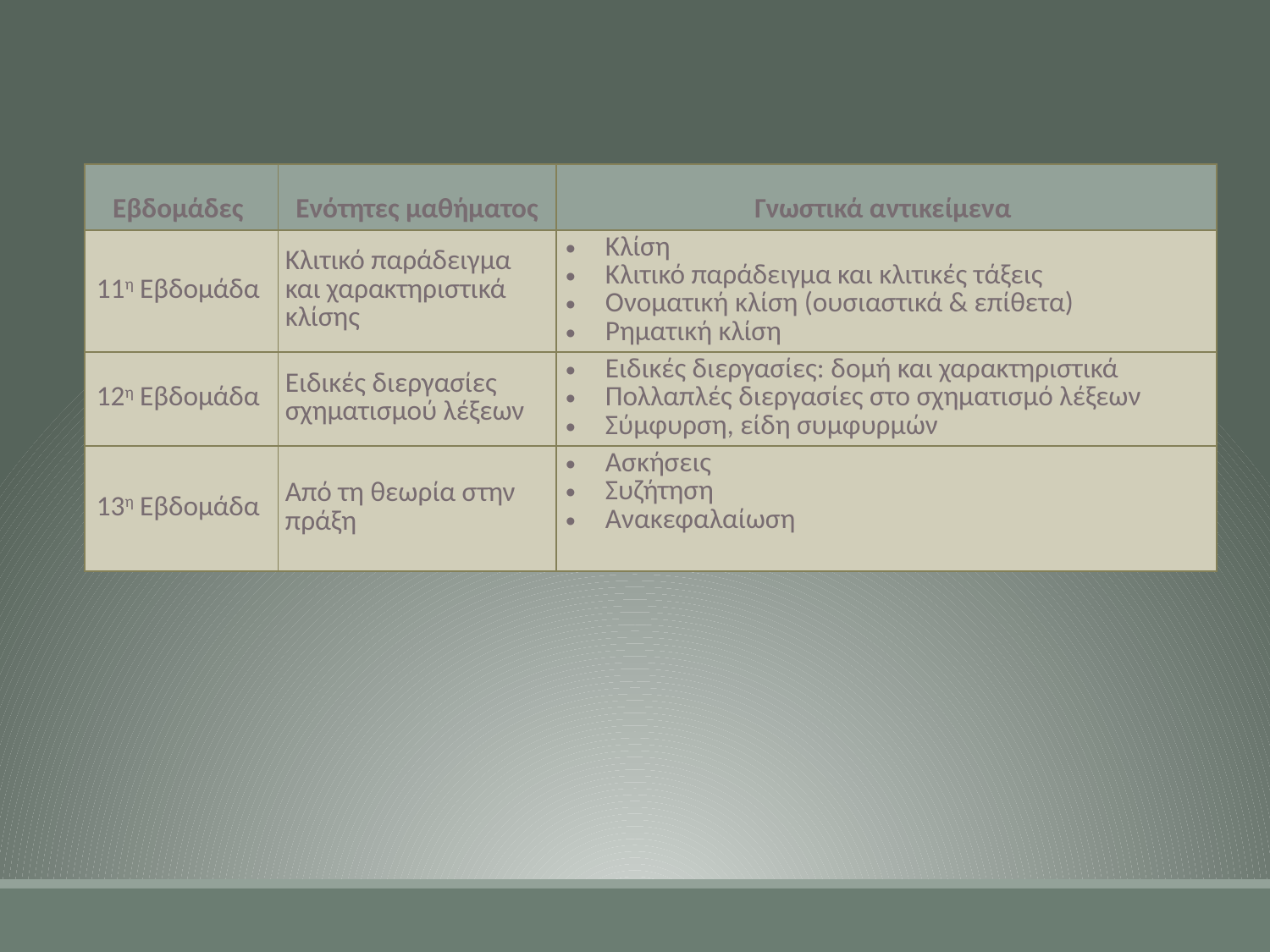

| Εβδομάδες | Ενότητες μαθήματος | Γνωστικά αντικείμενα |
| --- | --- | --- |
| 11η Εβδομάδα | Κλιτικό παράδειγμα και χαρακτηριστικά κλίσης | Κλίση Κλιτικό παράδειγμα και κλιτικές τάξεις Ονοματική κλίση (ουσιαστικά & επίθετα) Ρηματική κλίση |
| 12η Εβδομάδα | Ειδικές διεργασίες σχηματισμού λέξεων | Ειδικές διεργασίες: δομή και χαρακτηριστικά Πολλαπλές διεργασίες στο σχηματισμό λέξεων Σύμφυρση, είδη συμφυρμών |
| 13η Εβδομάδα | Από τη θεωρία στην πράξη | Ασκήσεις Συζήτηση Ανακεφαλαίωση |